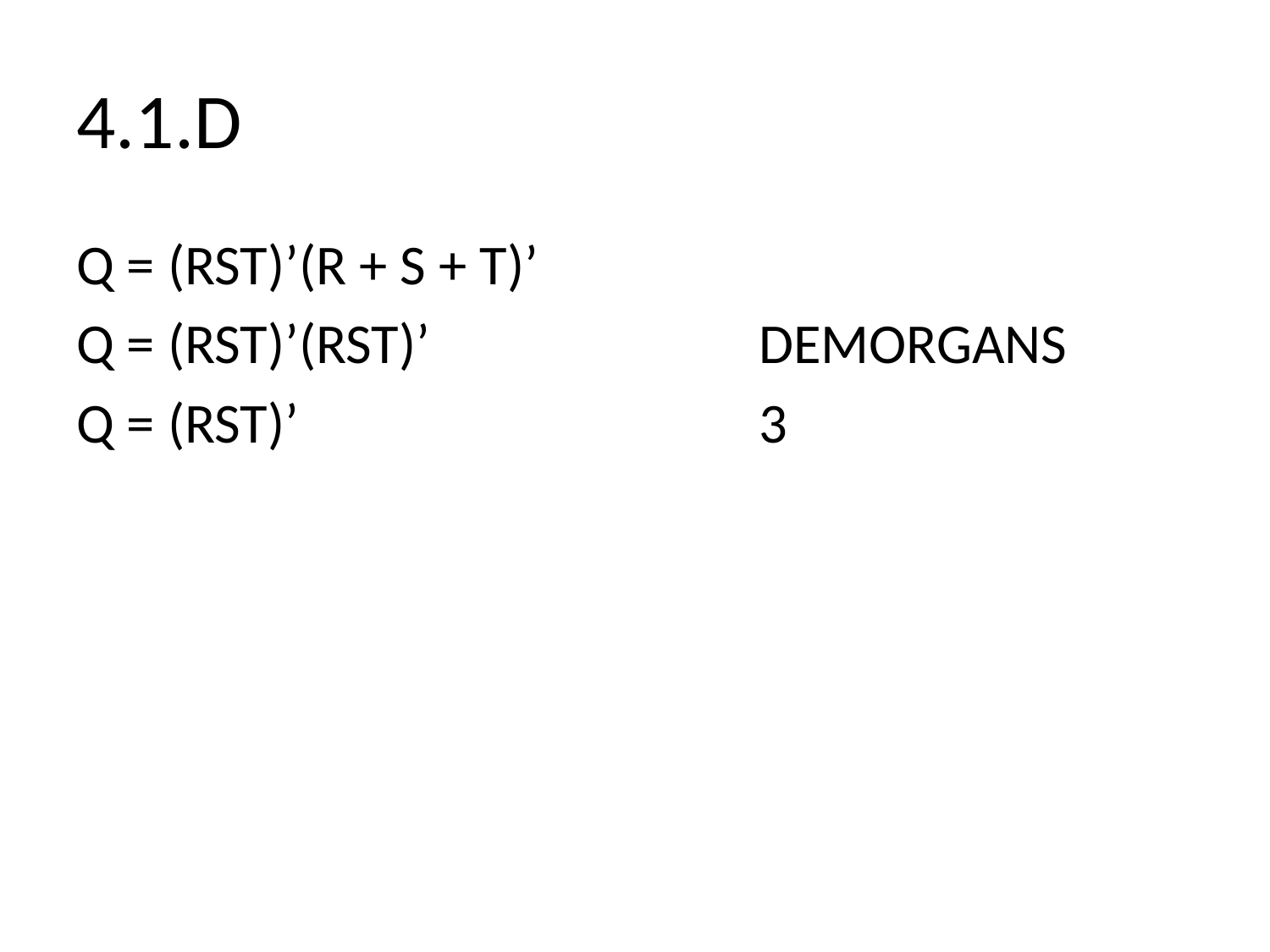

# 4.1.D
Q = (RST)’(R + S + T)’
Q = (RST)’(RST)’			DEMORGANS
Q = (RST)’				3